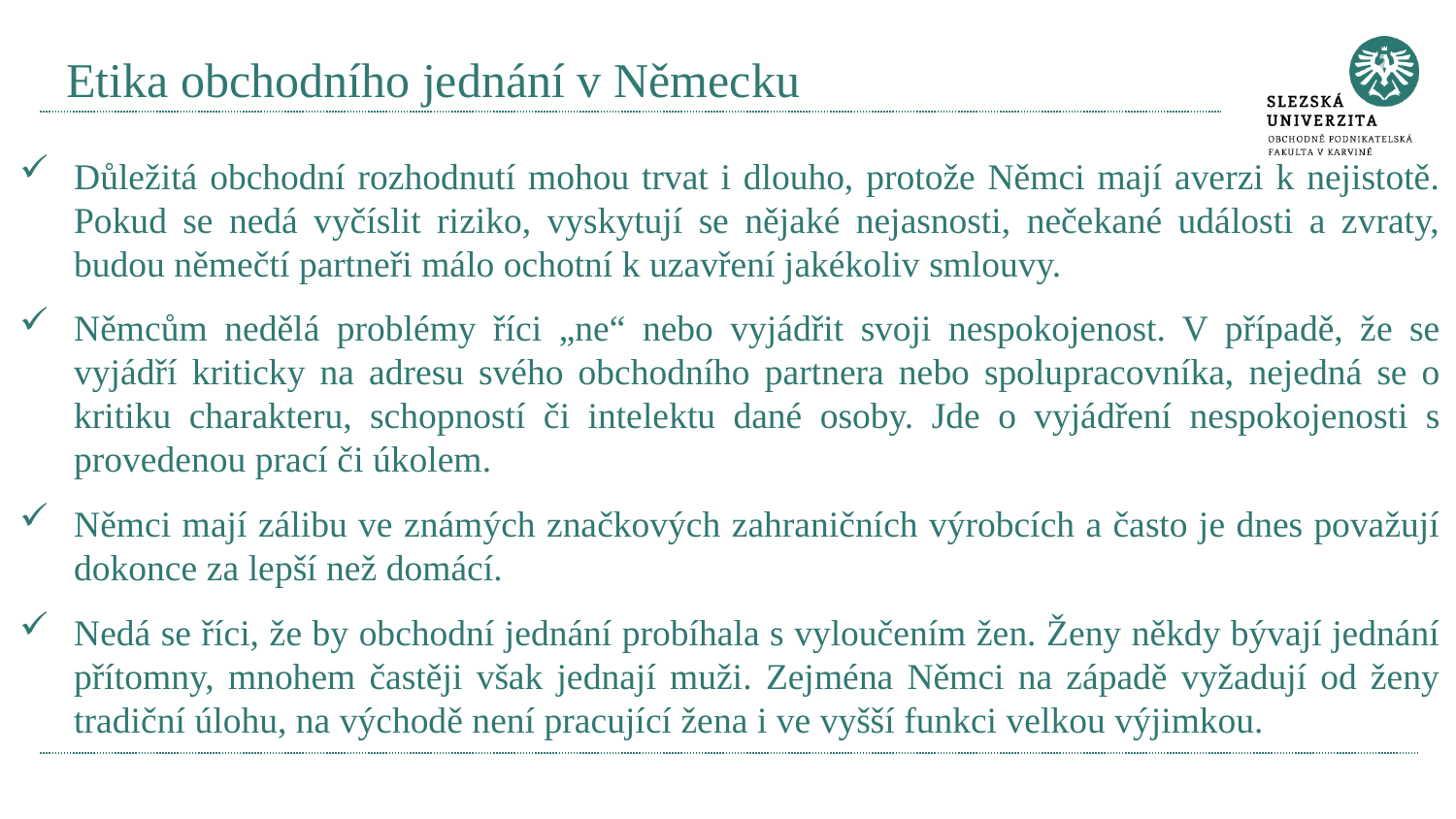

# Etika obchodního jednání v Německu
Důležitá obchodní rozhodnutí mohou trvat i dlouho, protože Němci mají averzi k nejistotě. Pokud se nedá vyčíslit riziko, vyskytují se nějaké nejasnosti, nečekané události a zvraty, budou němečtí partneři málo ochotní k uzavření jakékoliv smlouvy.
Němcům nedělá problémy říci „ne“ nebo vyjádřit svoji nespokojenost. V případě, že se vyjádří kriticky na adresu svého obchodního partnera nebo spolupracovníka, nejedná se o kritiku charakteru, schopností či intelektu dané osoby. Jde o vyjádření nespokojenosti s provedenou prací či úkolem.
Němci mají zálibu ve známých značkových zahraničních výrobcích a často je dnes považují dokonce za lepší než domácí.
Nedá se říci, že by obchodní jednání probíhala s vyloučením žen. Ženy někdy bývají jednání přítomny, mnohem častěji však jednají muži. Zejména Němci na západě vyžadují od ženy tradiční úlohu, na východě není pracující žena i ve vyšší funkci velkou výjimkou.